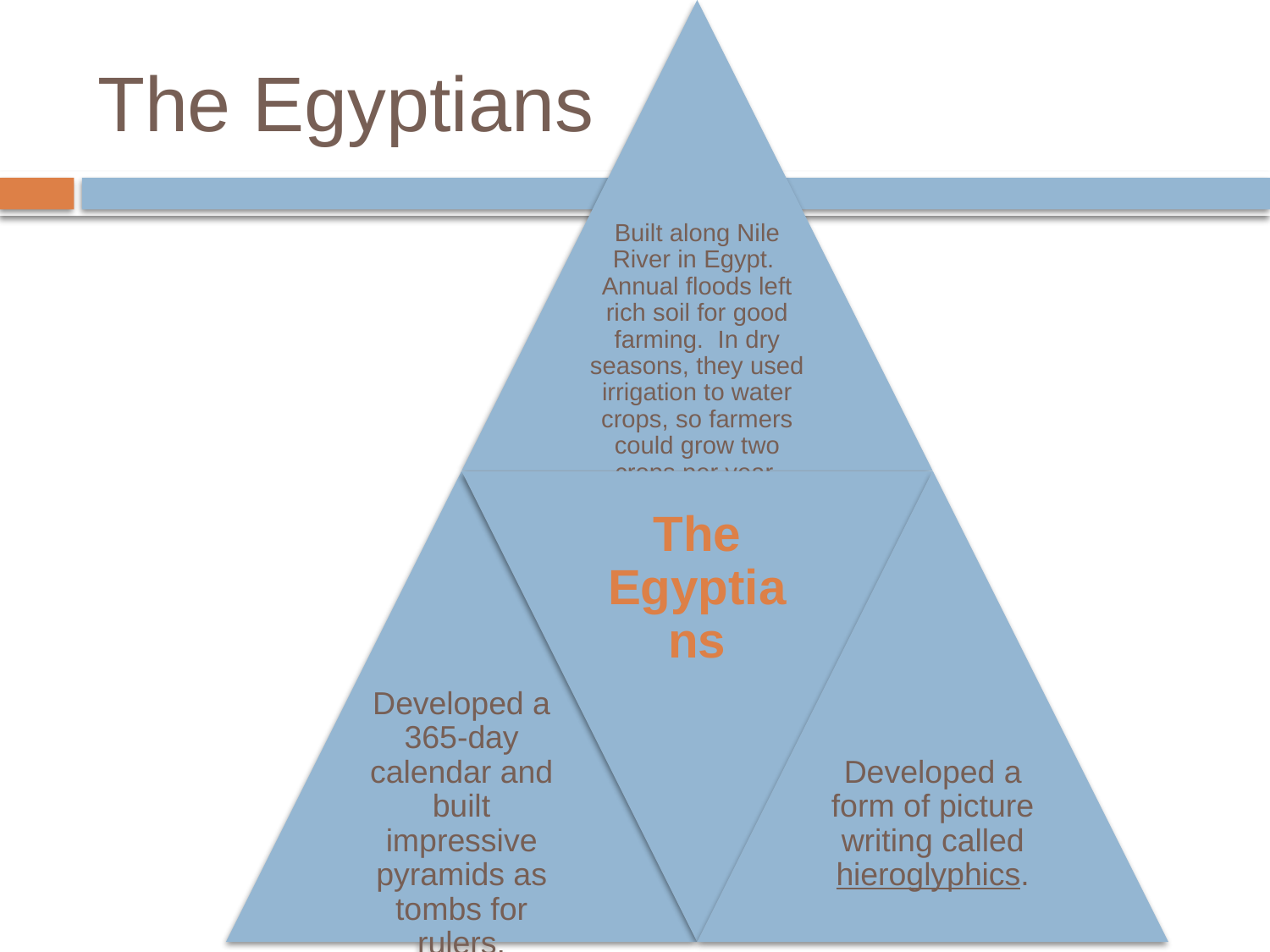

Built along Nile River in Egypt.  Annual floods left rich soil for good farming.  In dry seasons, they used irrigation to water crops, so farmers could grow two crops per year.
Developed a 365-day calendar and built impressive pyramids as tombs for rulers.
The Egyptians
Developed a form of picture writing called hieroglyphics.
# The Egyptians